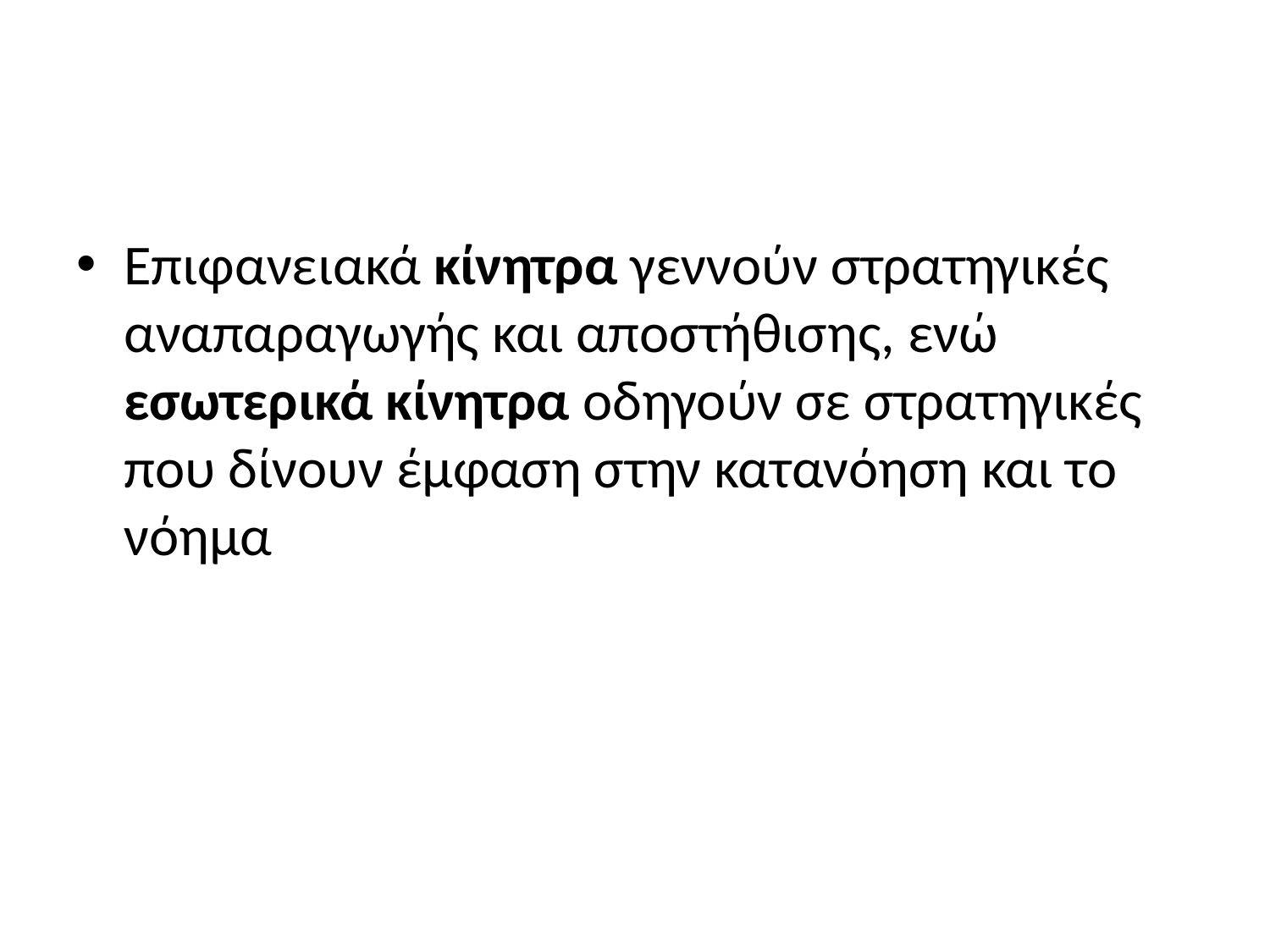

#
Επιφανειακά κίνητρα γεννούν στρατηγικές αναπαραγωγής και αποστήθισης, ενώ εσωτερικά κίνητρα οδηγούν σε στρατηγικές που δίνουν έμφαση στην κατανόηση και το νόημα